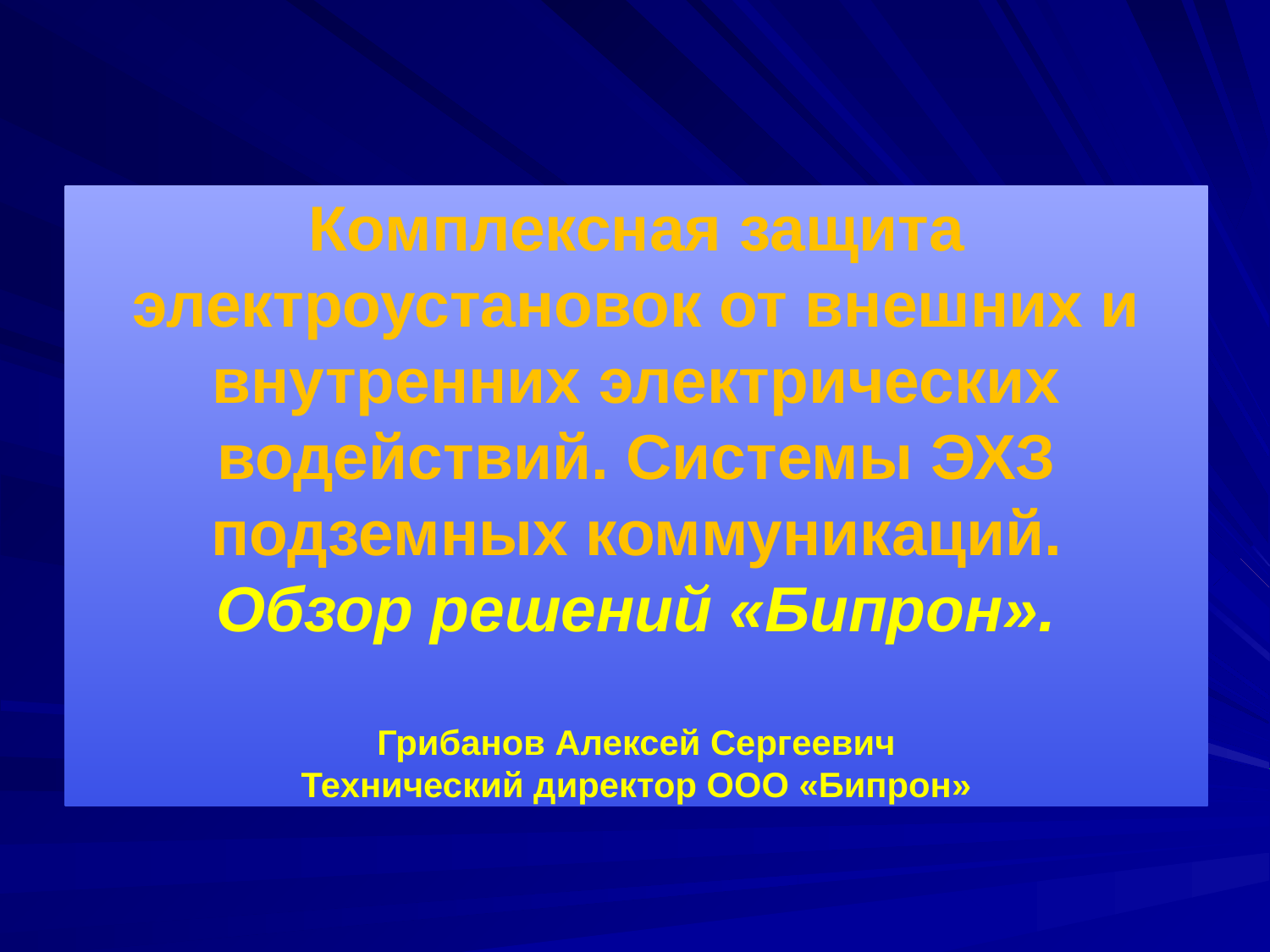

# Комплексная защита электроустановок от внешних и внутренних электрических водействий. Системы ЭХЗ подземных коммуникаций. Обзор решений «Бипрон». Грибанов Алексей Сергеевич Технический директор ООО «Бипрон»